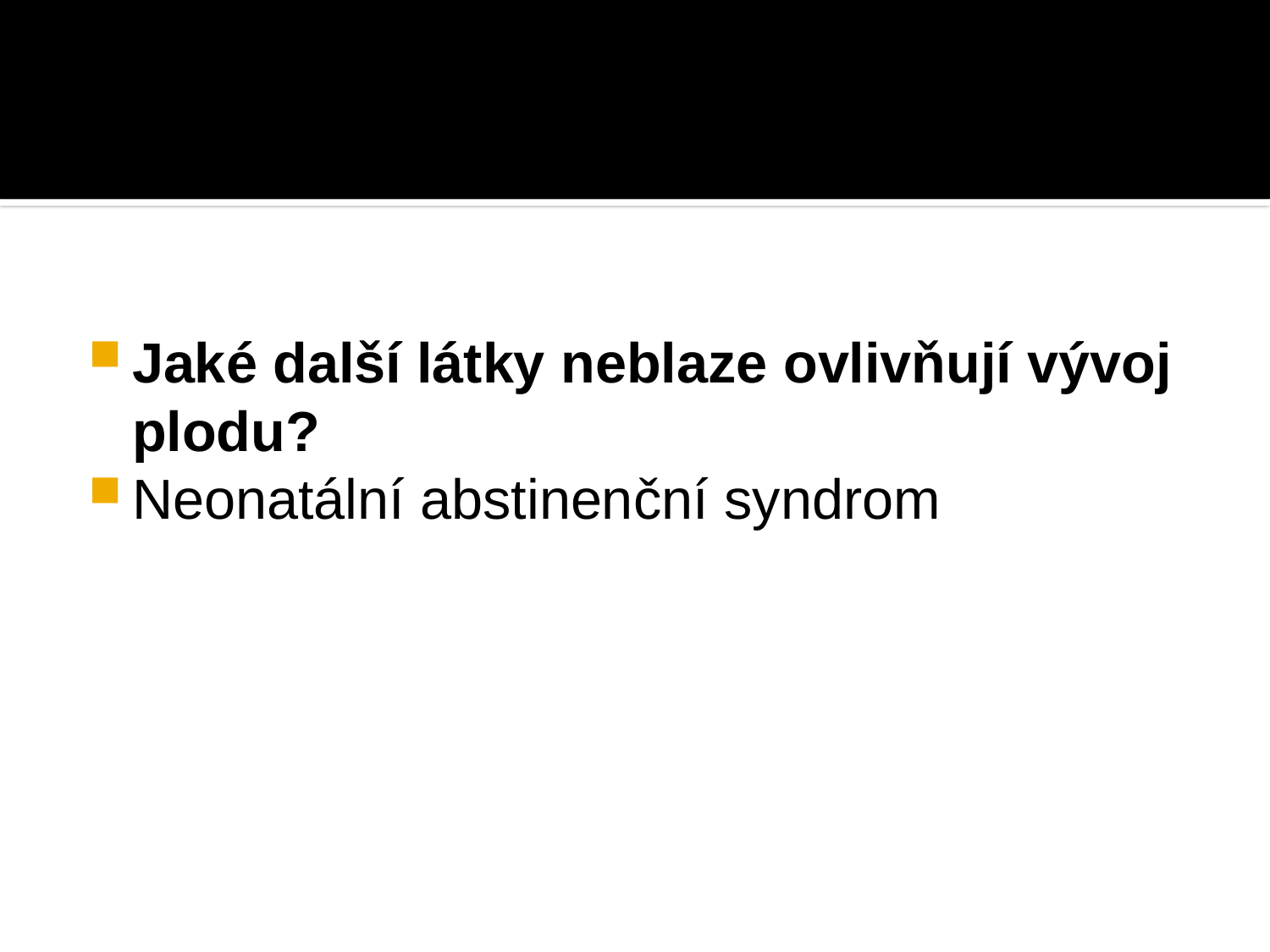

#

Jaké další látky neblaze ovlivňují vývoj plodu?
Neonatální abstinenční syndrom